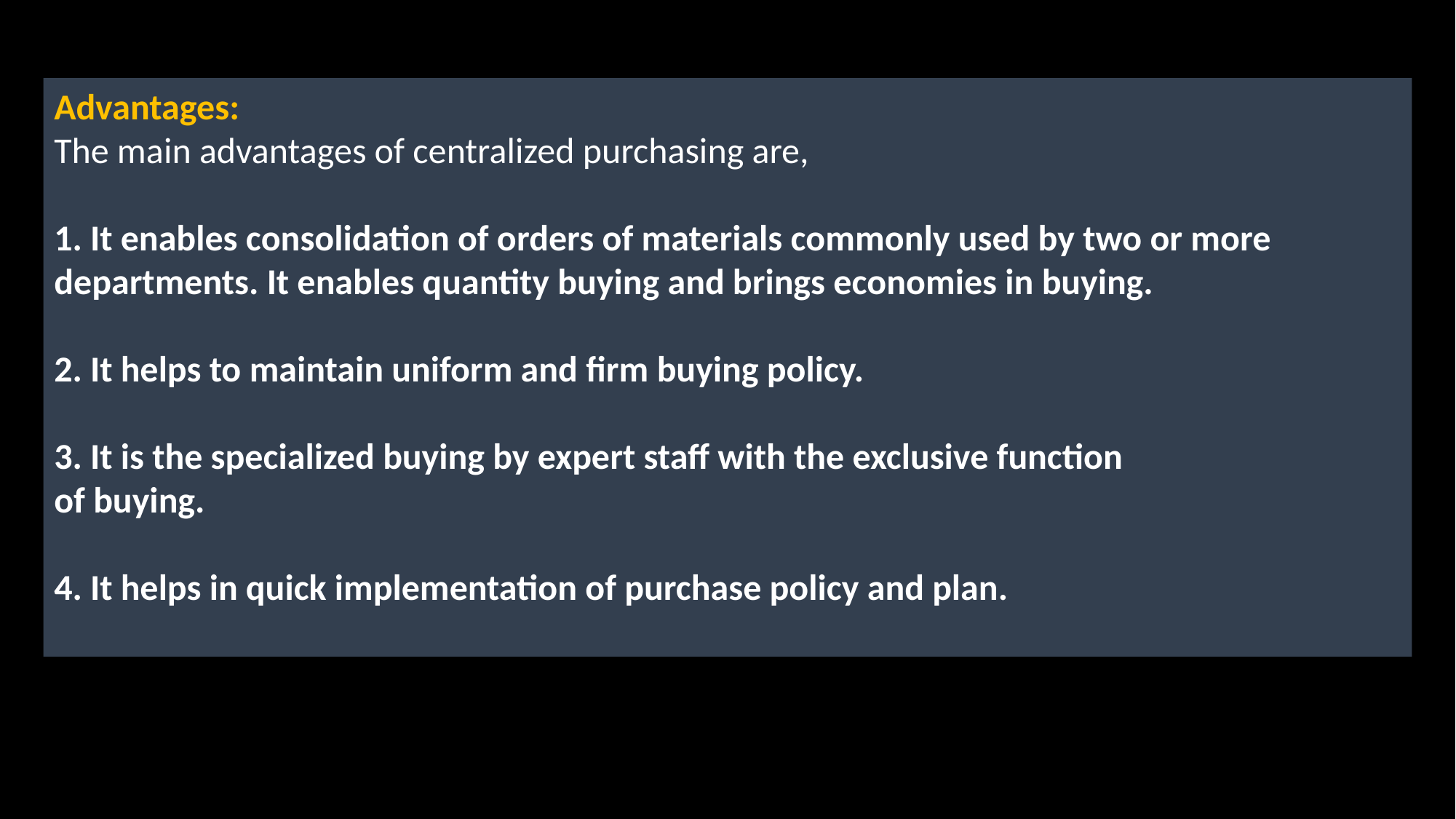

Advantages:
The main advantages of centralized purchasing are,
1. It enables consolidation of orders of materials commonly used by two or more departments. It enables quantity buying and brings economies in buying.
2. It helps to maintain uniform and firm buying policy.
3. It is the specialized buying by expert staff with the exclusive function
of buying.
4. It helps in quick implementation of purchase policy and plan.